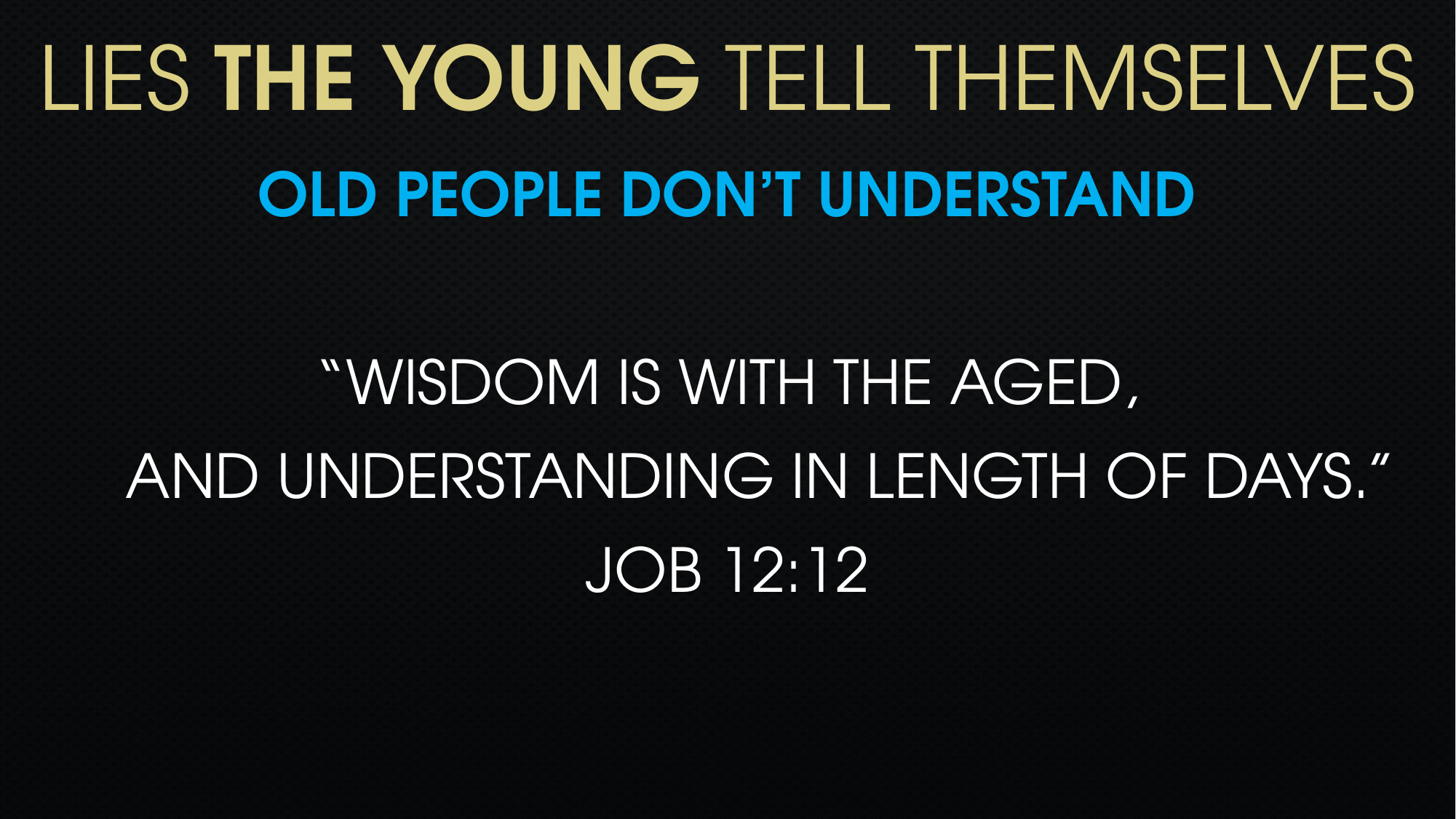

# Lies The Young tell themselves
Old People Don’t Understand

“Wisdom is with the aged,
    and understanding in length of days.”
Job 12:12